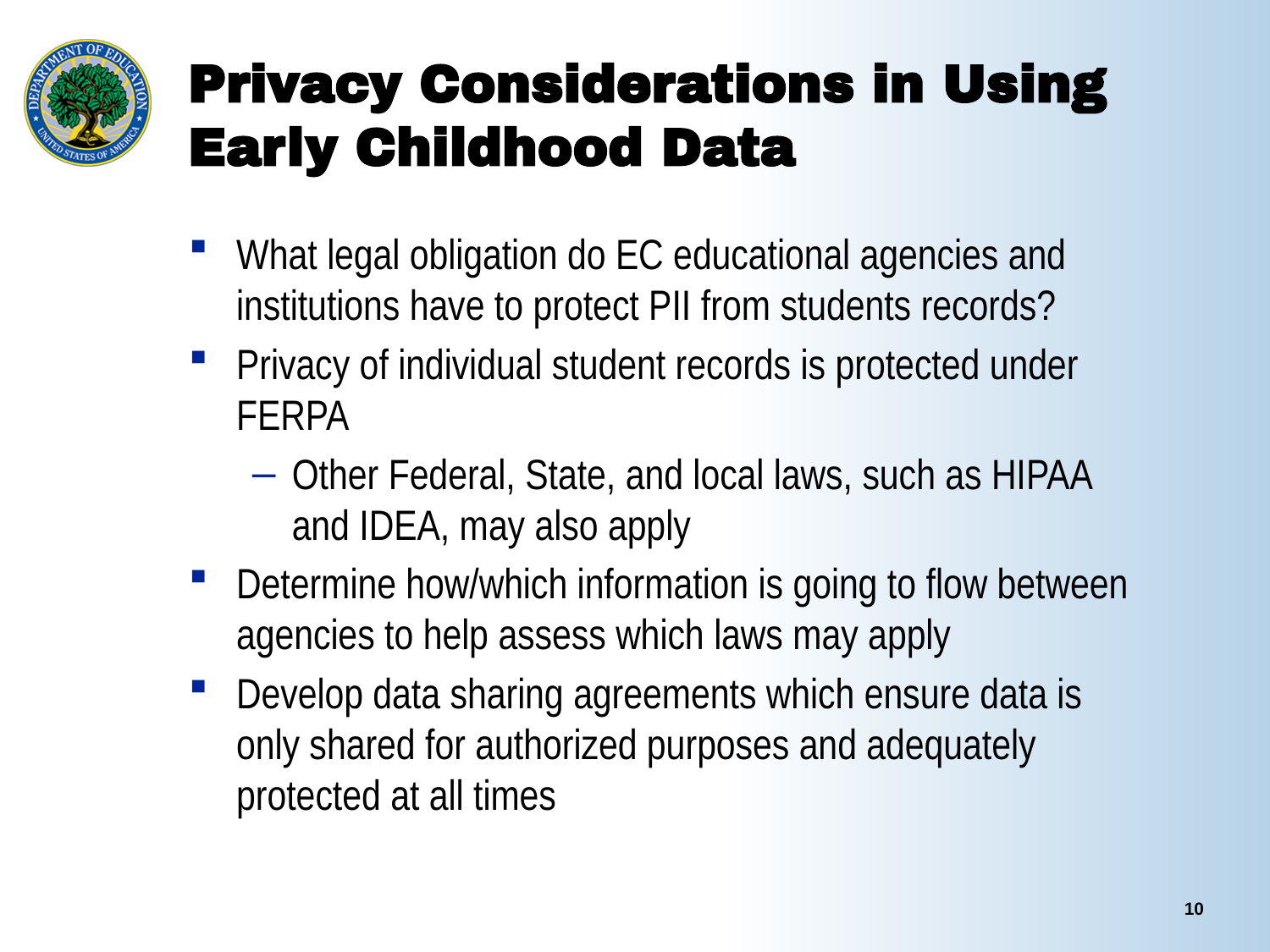

# Privacy Considerations in Using Early Childhood Data
What legal obligation do EC educational agencies and institutions have to protect PII from students records?
Privacy of individual student records is protected under FERPA
Other Federal, State, and local laws, such as HIPAA and IDEA, may also apply
Determine how/which information is going to flow between agencies to help assess which laws may apply
Develop data sharing agreements which ensure data is only shared for authorized purposes and adequately protected at all times

10